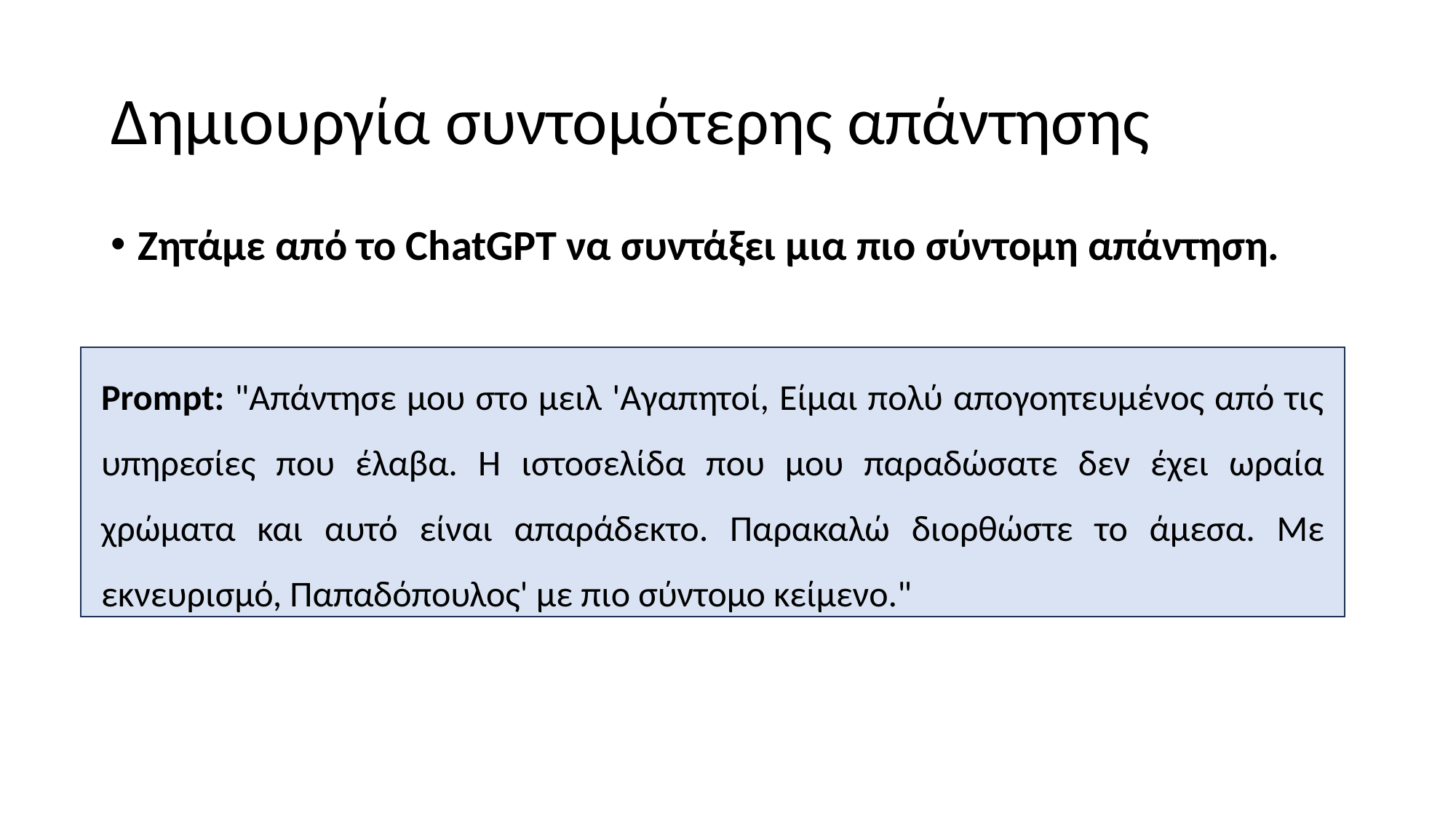

# Δημιουργία συντομότερης απάντησης
Ζητάμε από το ChatGPT να συντάξει μια πιο σύντομη απάντηση.
Prompt: "Απάντησε μου στο μειλ 'Αγαπητοί, Είμαι πολύ απογοητευμένος από τις υπηρεσίες που έλαβα. Η ιστοσελίδα που μου παραδώσατε δεν έχει ωραία χρώματα και αυτό είναι απαράδεκτο. Παρακαλώ διορθώστε το άμεσα. Με εκνευρισμό, Παπαδόπουλος' με πιο σύντομο κείμενο."